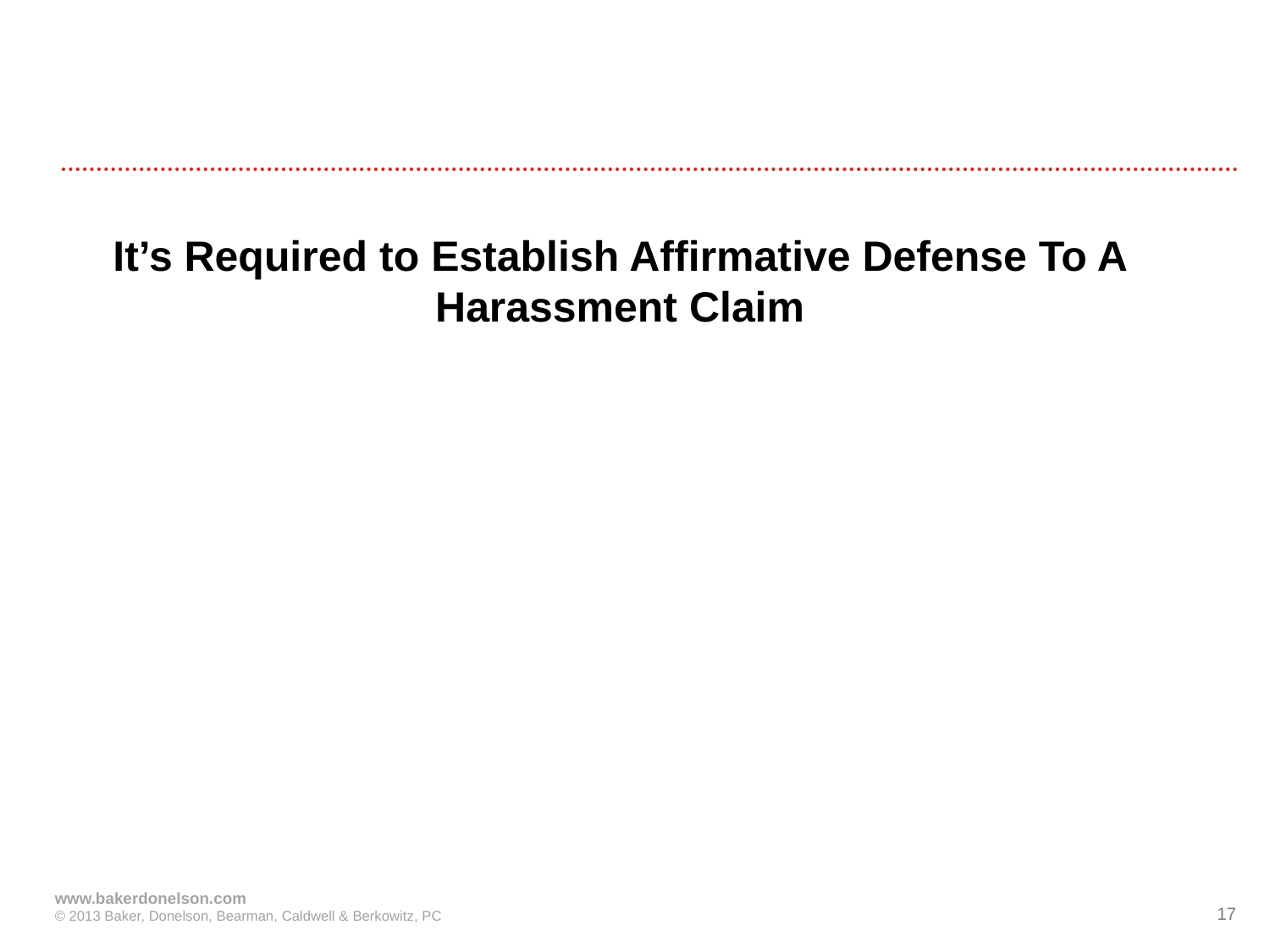

#
It’s Required to Establish Affirmative Defense To A Harassment Claim